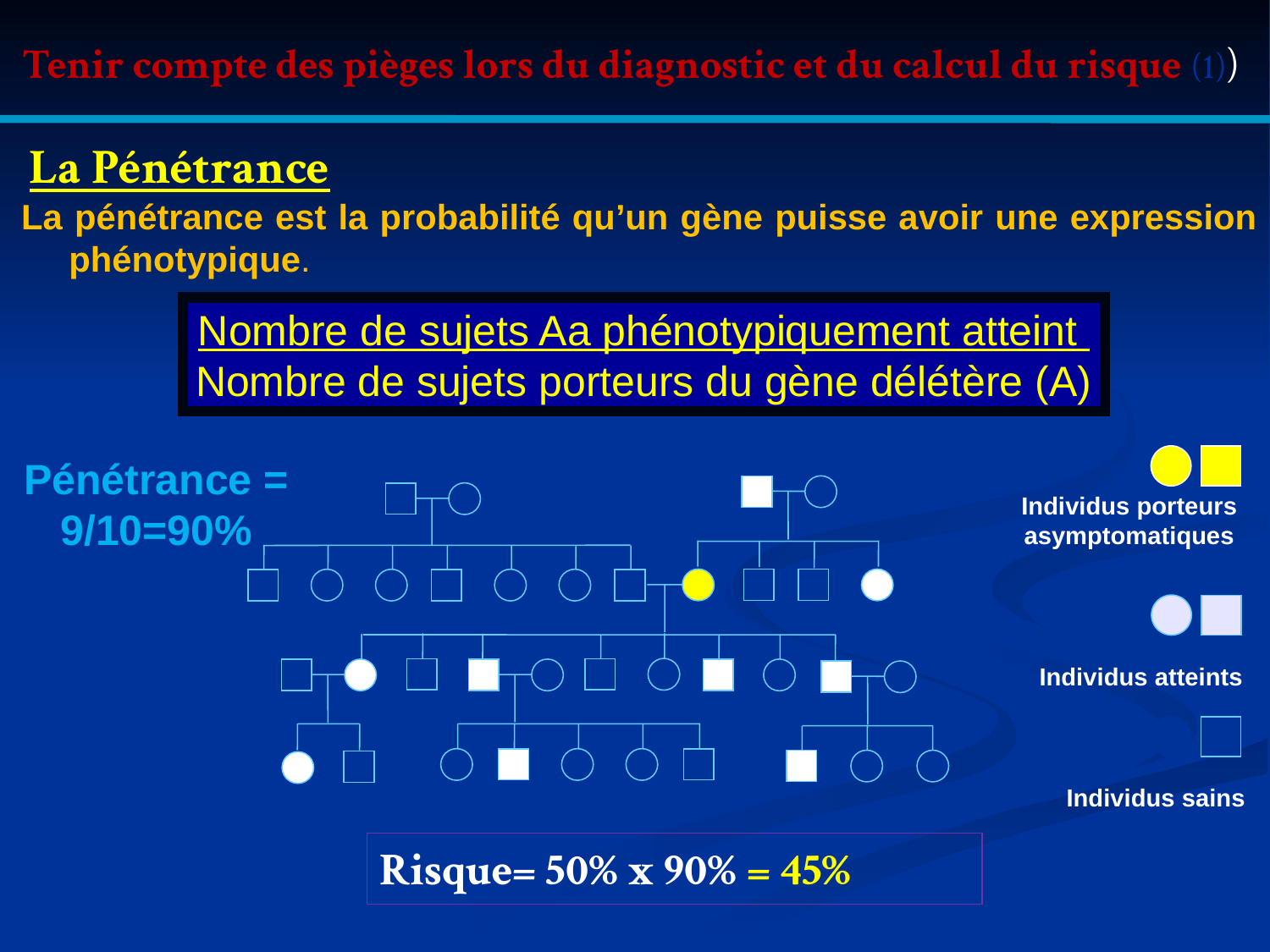

Tenir compte des pièges lors du diagnostic et du calcul du risque (1))
# La Pénétrance
La pénétrance est la probabilité qu’un gène puisse avoir une expression phénotypique.

Nombre de sujets Aa phénotypiquement atteint
Nombre de sujets porteurs du gène délétère (A)

Pénétrance = 9/10=90%

Individus porteurs asymptomatiques

Individus atteints

Individus sains
Risque= 50% x 90% = 45%